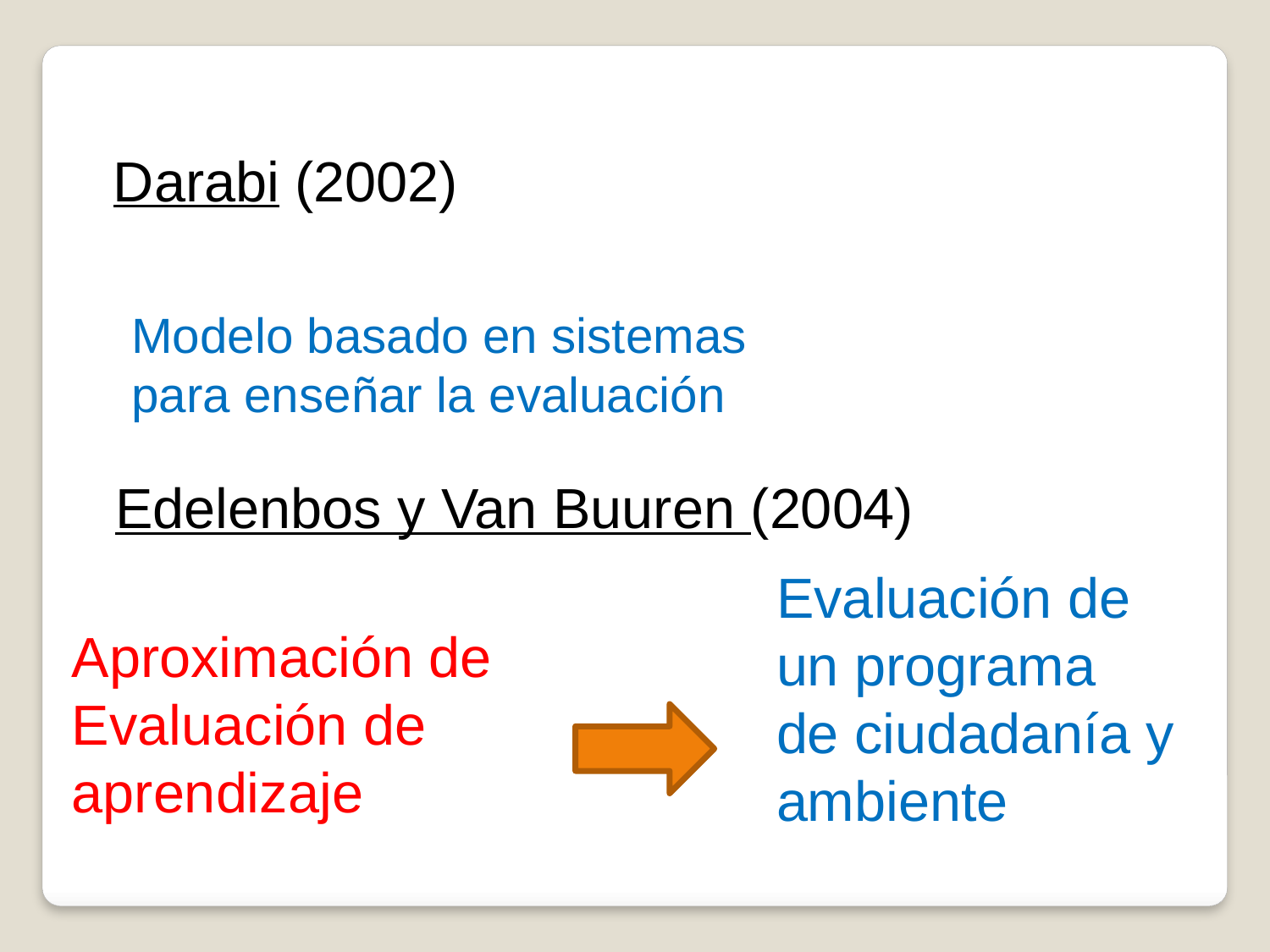

Darabi (2002)
Modelo basado en sistemas
para enseñar la evaluación
Edelenbos y Van Buuren (2004)
Evaluación de un programa
de ciudadanía y ambiente
Aproximación de Evaluación de aprendizaje